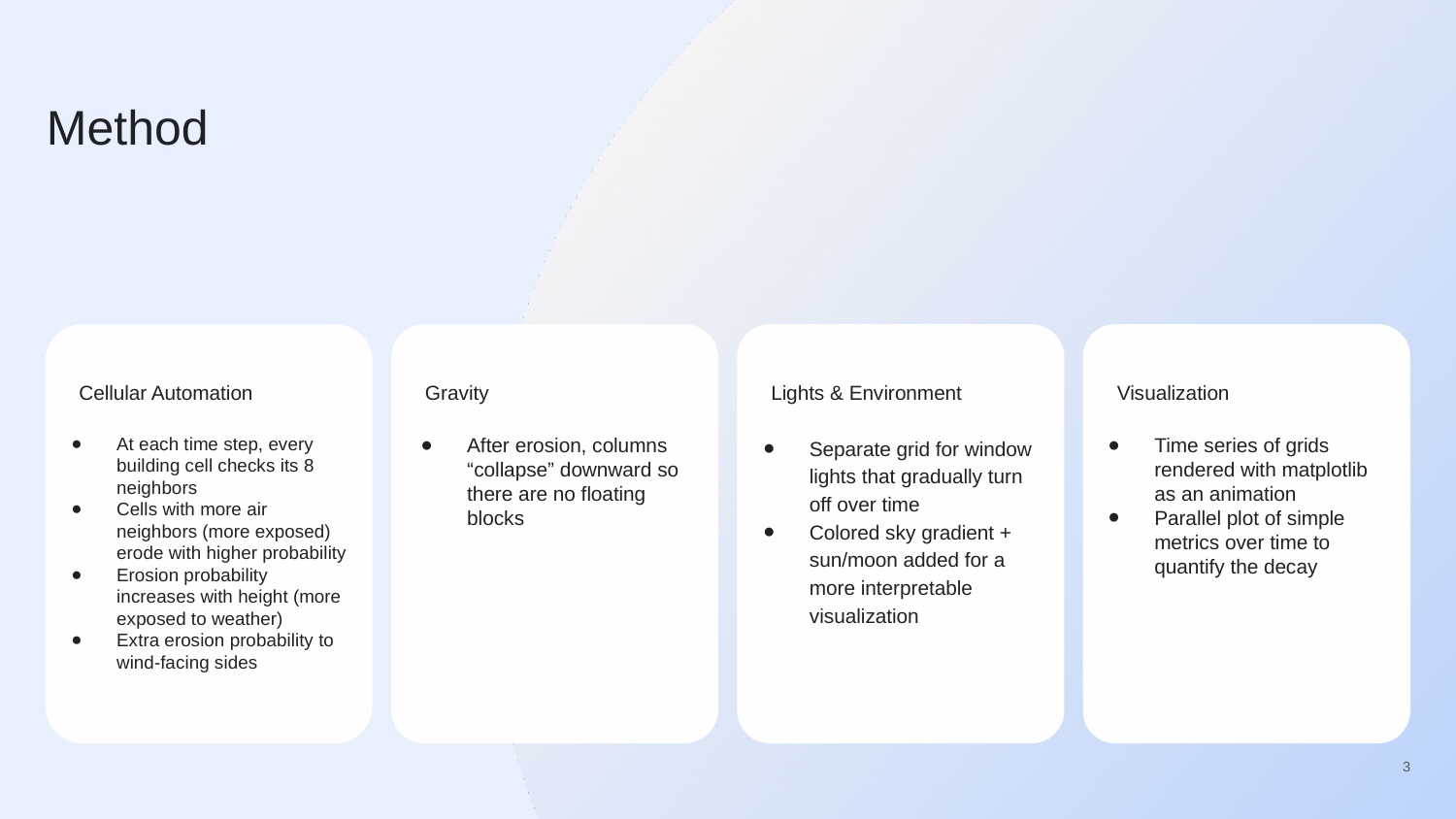

# Method

Cellular Automation
Gravity
Lights & Environment
Visualization
At each time step, every building cell checks its 8 neighbors
Cells with more air neighbors (more exposed) erode with higher probability
Erosion probability increases with height (more exposed to weather)
Extra erosion probability to wind-facing sides
Separate grid for window lights that gradually turn off over time
Colored sky gradient + sun/moon added for a more interpretable visualization
Time series of grids rendered with matplotlib as an animation
Parallel plot of simple metrics over time to quantify the decay
After erosion, columns “collapse” downward so there are no floating blocks
3